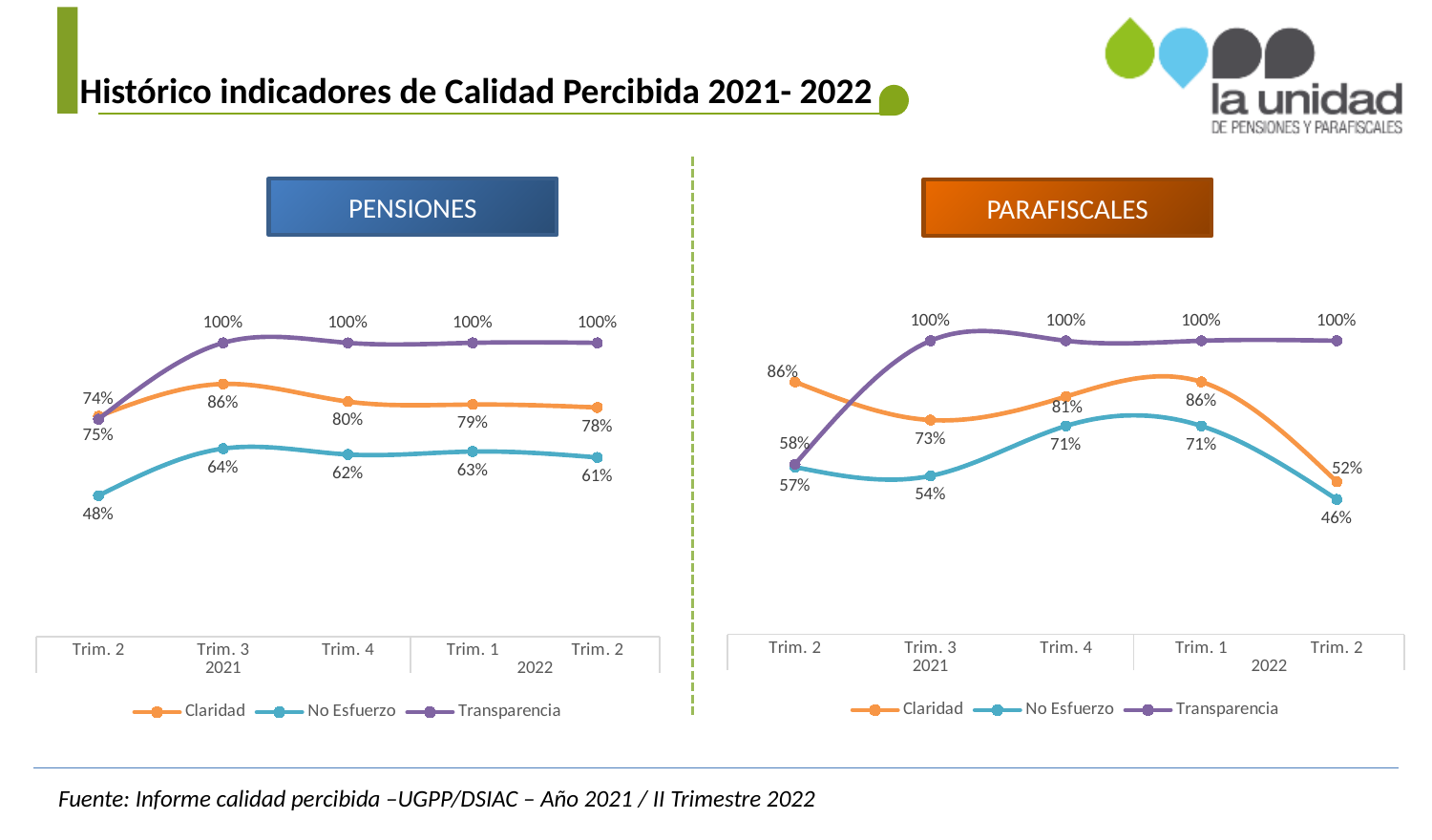

Histórico indicadores de Calidad Percibida 2021- 2022
PENSIONES
PARAFISCALES

### Chart

| Category | Claridad | No Esfuerzo | Transparencia |
|---|---|---|---|
| Trim. 2 | 0.86 | 0.57 | 0.58 |
| Trim. 3 | 0.73 | 0.54 | 1.0 |
| Trim. 4 | 0.81 | 0.71 | 1.0 |
| Trim. 1 | 0.86 | 0.71 | 1.0 |
| Trim. 2 | 0.52 | 0.46 | 1.0 |

### Chart

| Category | Claridad | No Esfuerzo | Transparencia |
|---|---|---|---|
| Trim. 2 | 0.75 | 0.48 | 0.74 |
| Trim. 3 | 0.86 | 0.64 | 1.0 |
| Trim. 4 | 0.8 | 0.62 | 1.0 |
| Trim. 1 | 0.79 | 0.63 | 1.0 |
| Trim. 2 | 0.78 | 0.61 | 1.0 |
Fuente: Informe calidad percibida –UGPP/DSIAC – Año 2021 / II Trimestre 2022